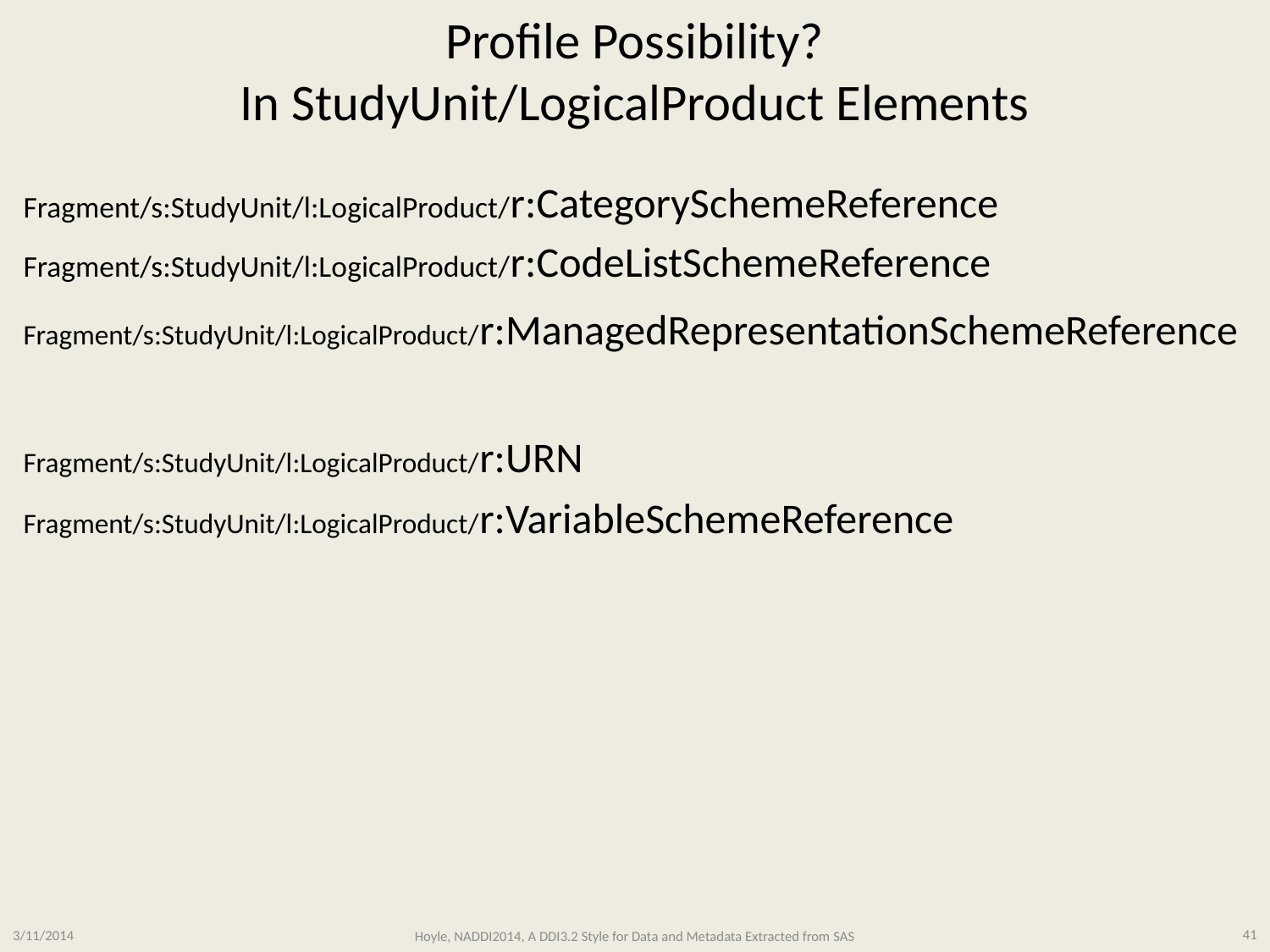

# Profile Possibility? In StudyUnit/LogicalProduct Elements
Fragment/s:StudyUnit/l:LogicalProduct/r:CategorySchemeReference
Fragment/s:StudyUnit/l:LogicalProduct/r:CodeListSchemeReference
Fragment/s:StudyUnit/l:LogicalProduct/r:ManagedRepresentationSchemeReference
Fragment/s:StudyUnit/l:LogicalProduct/r:URN
Fragment/s:StudyUnit/l:LogicalProduct/r:VariableSchemeReference
3/11/2014
Hoyle, NADDI2014, A DDI3.2 Style for Data and Metadata Extracted from SAS
41